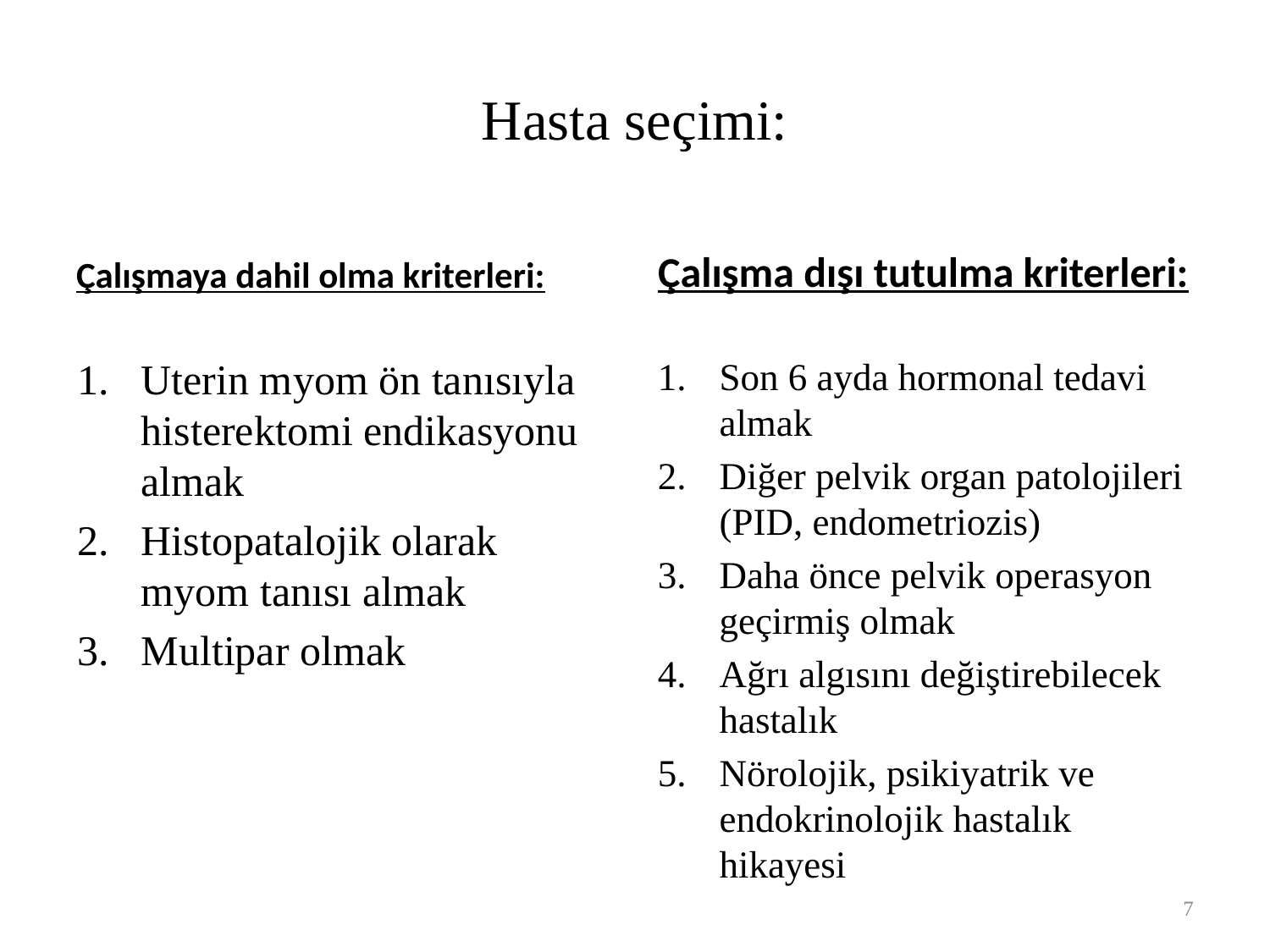

# Hasta seçimi:
Çalışmaya dahil olma kriterleri:
Çalışma dışı tutulma kriterleri:
Uterin myom ön tanısıyla histerektomi endikasyonu almak
Histopatalojik olarak myom tanısı almak
Multipar olmak

Son 6 ayda hormonal tedavi almak
Diğer pelvik organ patolojileri (PID, endometriozis)
Daha önce pelvik operasyon geçirmiş olmak
Ağrı algısını değiştirebilecek hastalık
Nörolojik, psikiyatrik ve endokrinolojik hastalık hikayesi
7